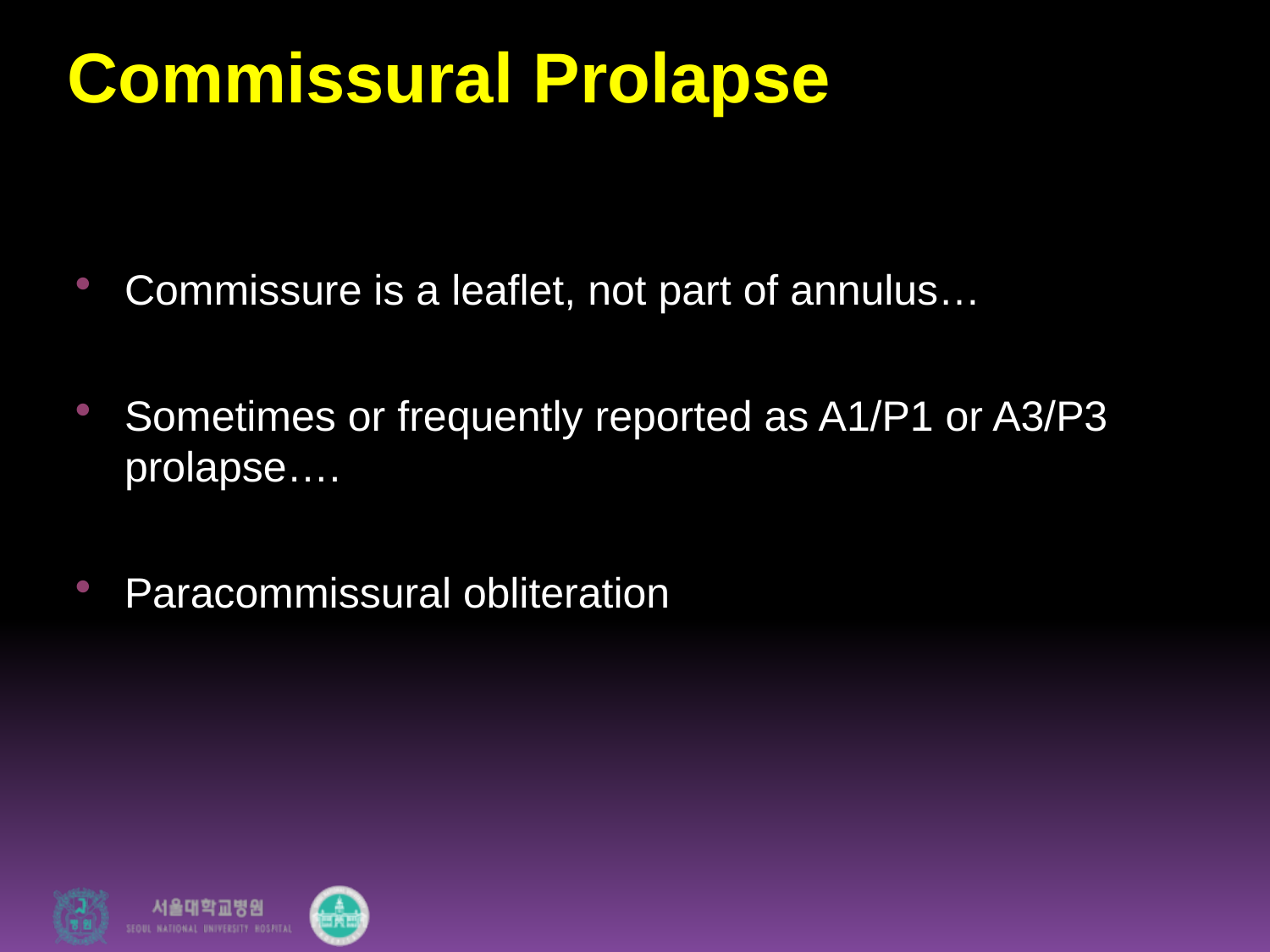

# Commissural Prolapse
Commissure is a leaflet, not part of annulus…

Sometimes or frequently reported as A1/P1 or A3/P3 prolapse….

Paracommissural obliteration